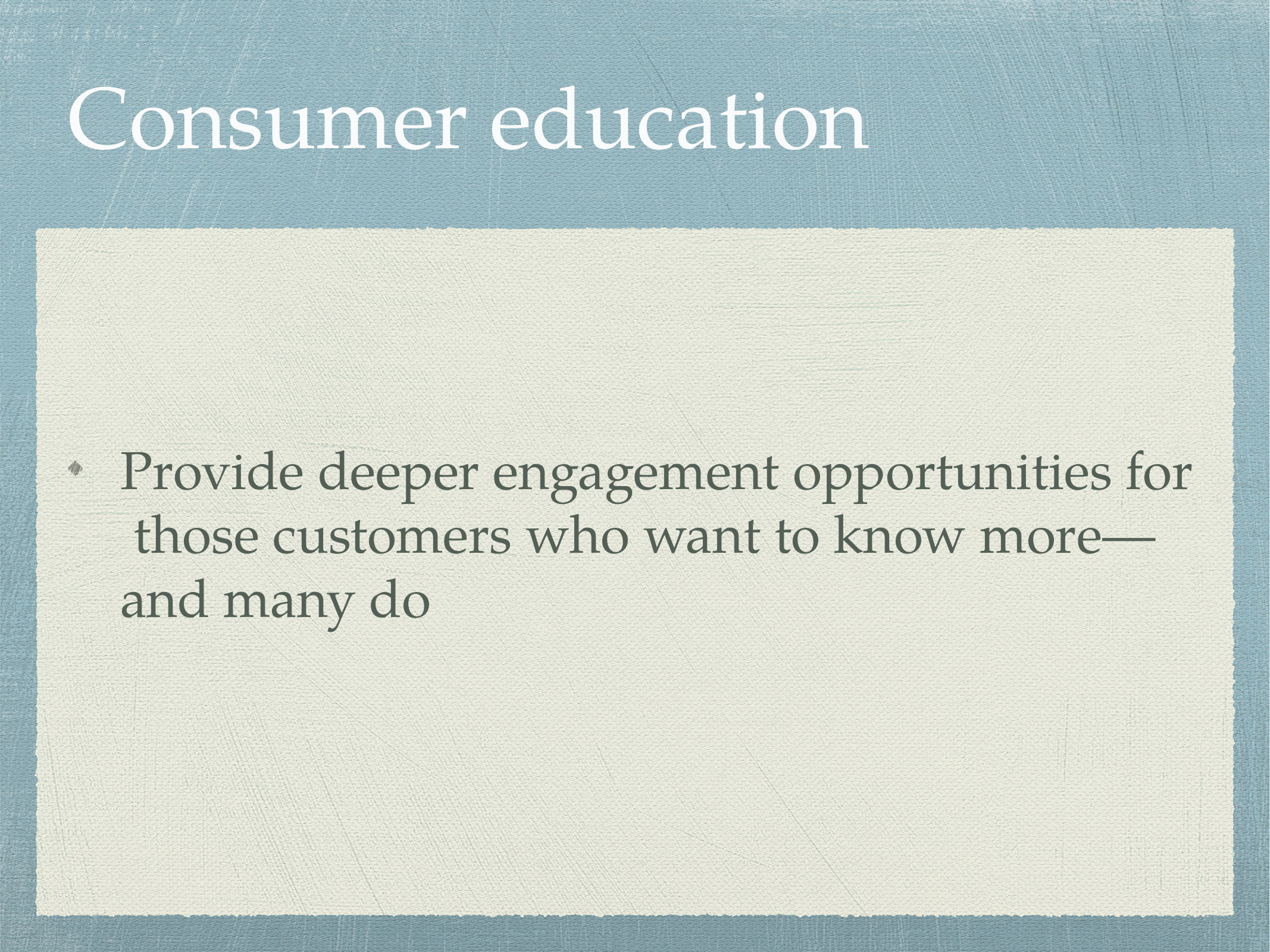

# Consumer education
Provide deeper engagement opportunities for  those customers who want to know more—and many do